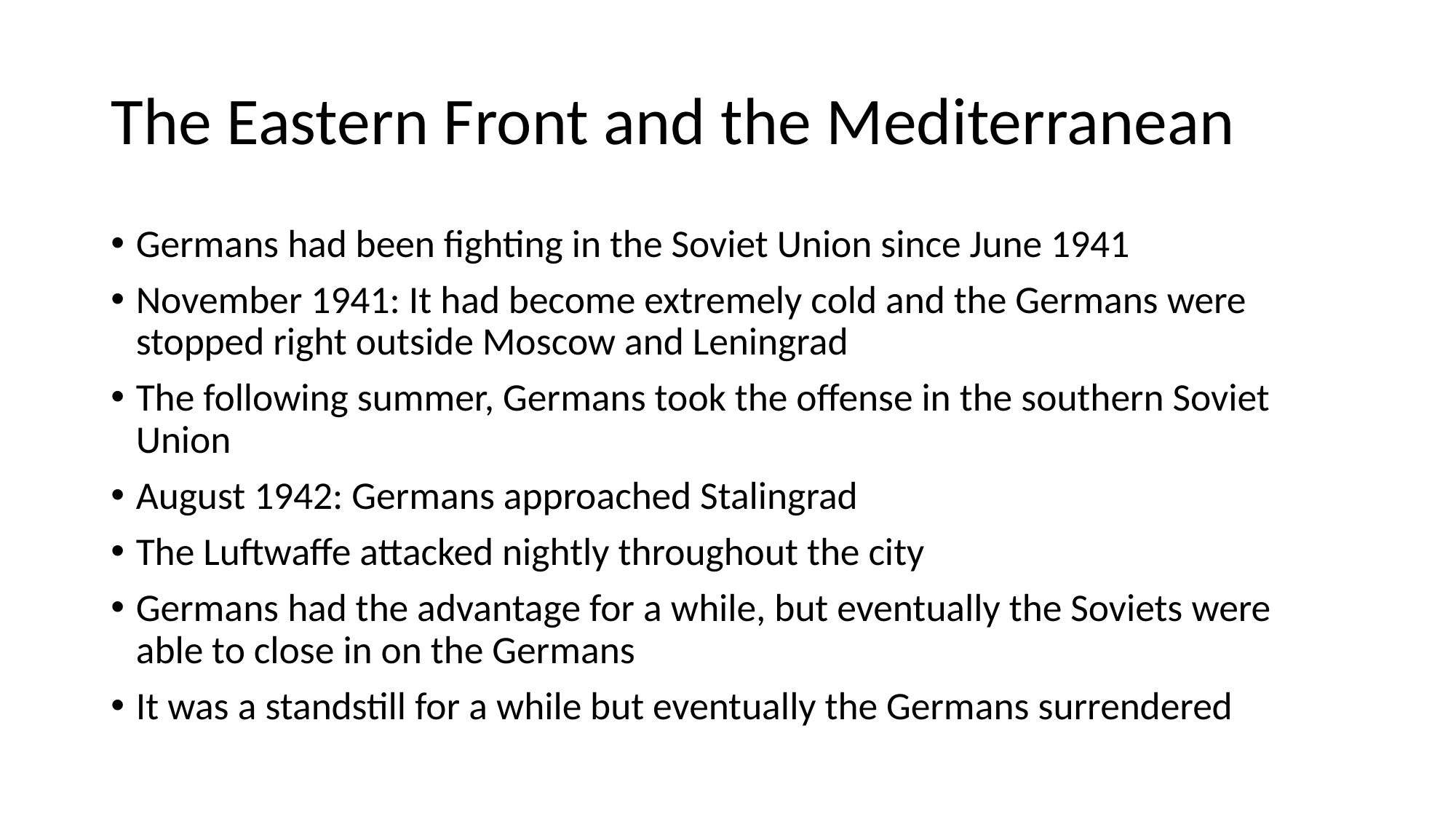

# The Eastern Front and the Mediterranean
Germans had been fighting in the Soviet Union since June 1941
November 1941: It had become extremely cold and the Germans were stopped right outside Moscow and Leningrad
The following summer, Germans took the offense in the southern Soviet Union
August 1942: Germans approached Stalingrad
The Luftwaffe attacked nightly throughout the city
Germans had the advantage for a while, but eventually the Soviets were able to close in on the Germans
It was a standstill for a while but eventually the Germans surrendered